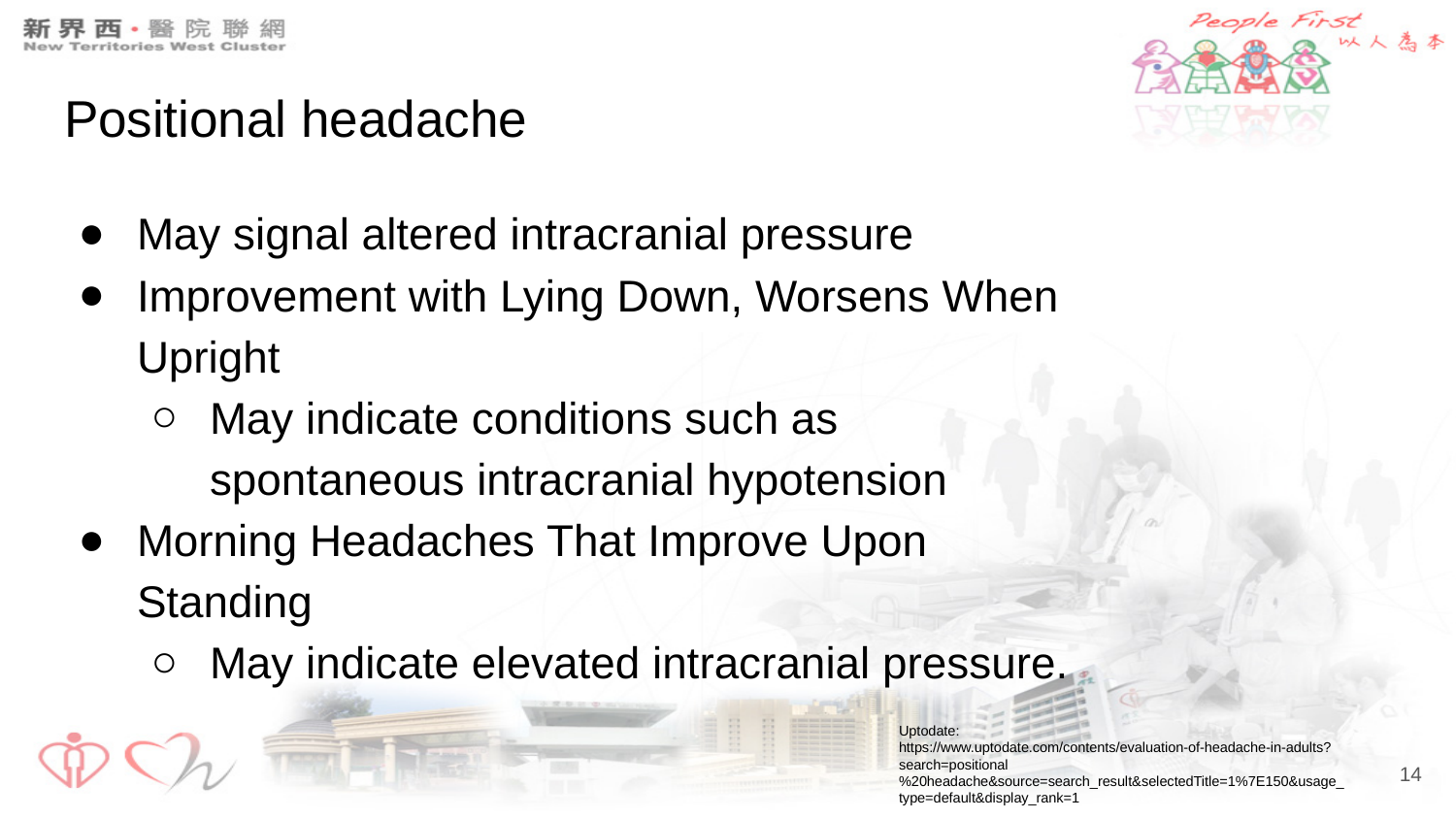

# Positional headache
May signal altered intracranial pressure
Improvement with Lying Down, Worsens When Upright
May indicate conditions such as spontaneous intracranial hypotension
Morning Headaches That Improve Upon Standing
May indicate elevated intracranial pressure.
Uptodate:
https://www.uptodate.com/contents/evaluation-of-headache-in-adults?search=positional%20headache&source=search_result&selectedTitle=1%7E150&usage_type=default&display_rank=1
14